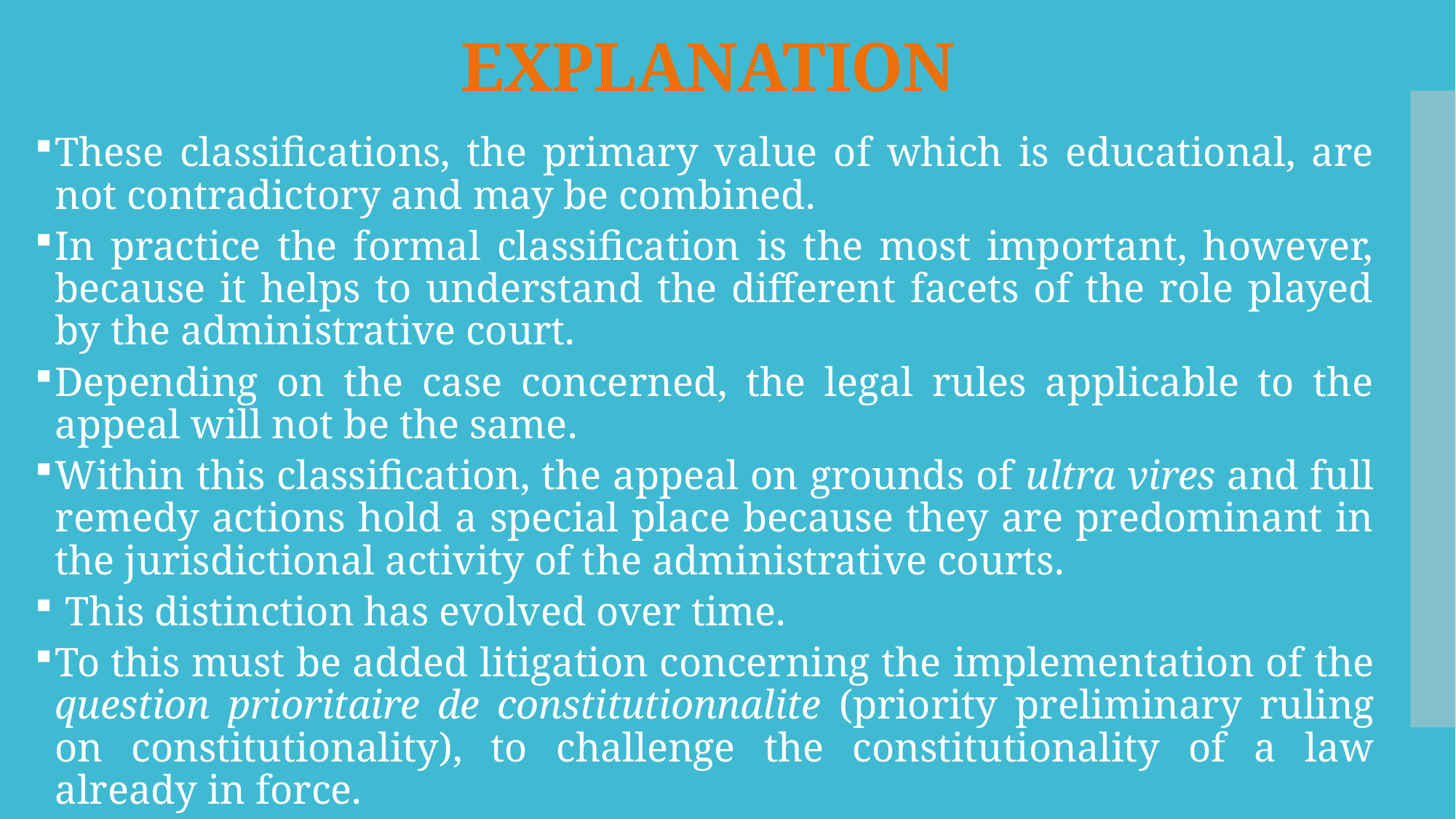

# EXPLANATION
These classifications, the primary value of which is educational, are not contradictory and may be combined.
In practice the formal classification is the most important, however, because it helps to understand the different facets of the role played by the administrative court.
Depending on the case concerned, the legal rules applicable to the appeal will not be the same.
Within this classification, the appeal on grounds of ultra vires and full remedy actions hold a special place because they are predominant in the jurisdictional activity of the administrative courts.
 This distinction has evolved over time.
To this must be added litigation concerning the implementation of the question prioritaire de constitutionnalite (priority preliminary ruling on constitutionality), to challenge the constitutionality of a law already in force.